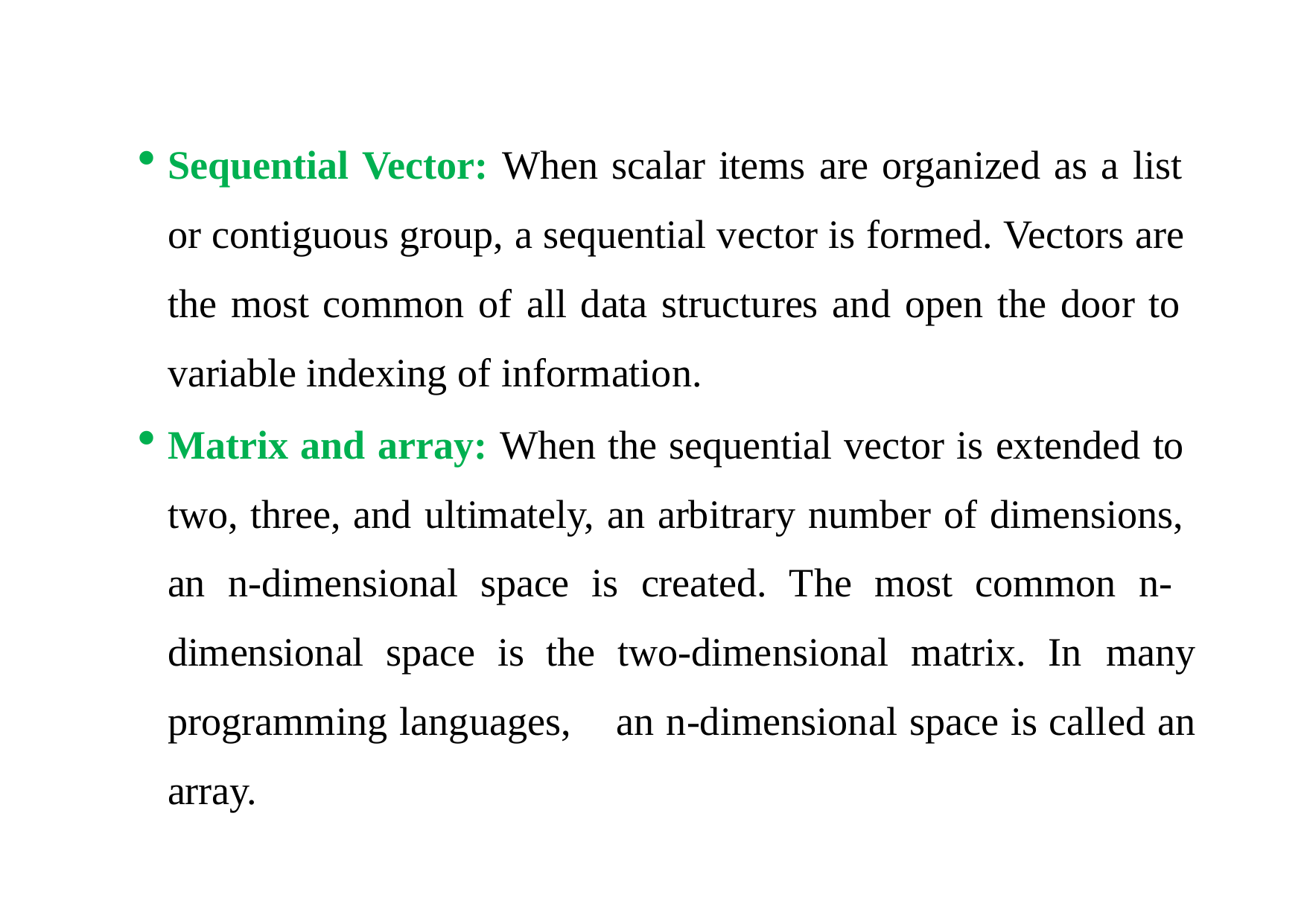

Sequential Vector: When scalar items are organized as a list  or contiguous group, a sequential vector is formed. Vectors are  the most common of all data structures and open the door to  variable indexing of information.
Matrix and array: When the sequential vector is extended to  two, three, and ultimately, an arbitrary number of dimensions,  an n-dimensional space is created. The most common n-  dimensional space is the two-dimensional matrix. In many programming languages,	an n-dimensional space is called an array.